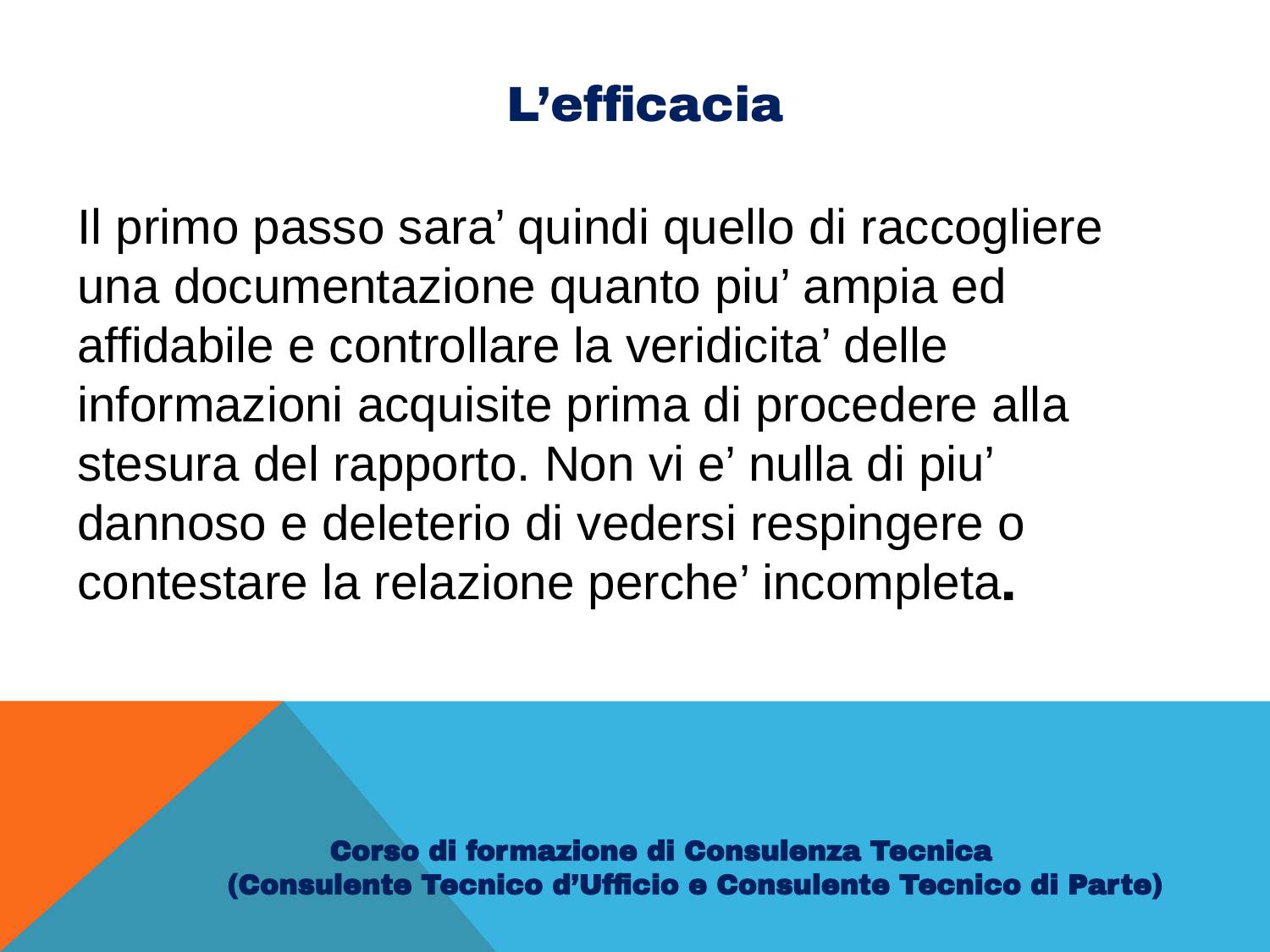

L’efficacia

Il primo passo sara’ quindi quello di raccogliere una documentazione quanto piu’ ampia ed affidabile e controllare la veridicita’ delle informazioni acquisite prima di procedere alla stesura del rapporto. Non vi e’ nulla di piu’ dannoso e deleterio di vedersi respingere o contestare la relazione perche’ incompleta.
           Corso di formazione di Consulenza Tecnica
(Consulente Tecnico d’Ufficio e Consulente Tecnico di Parte)